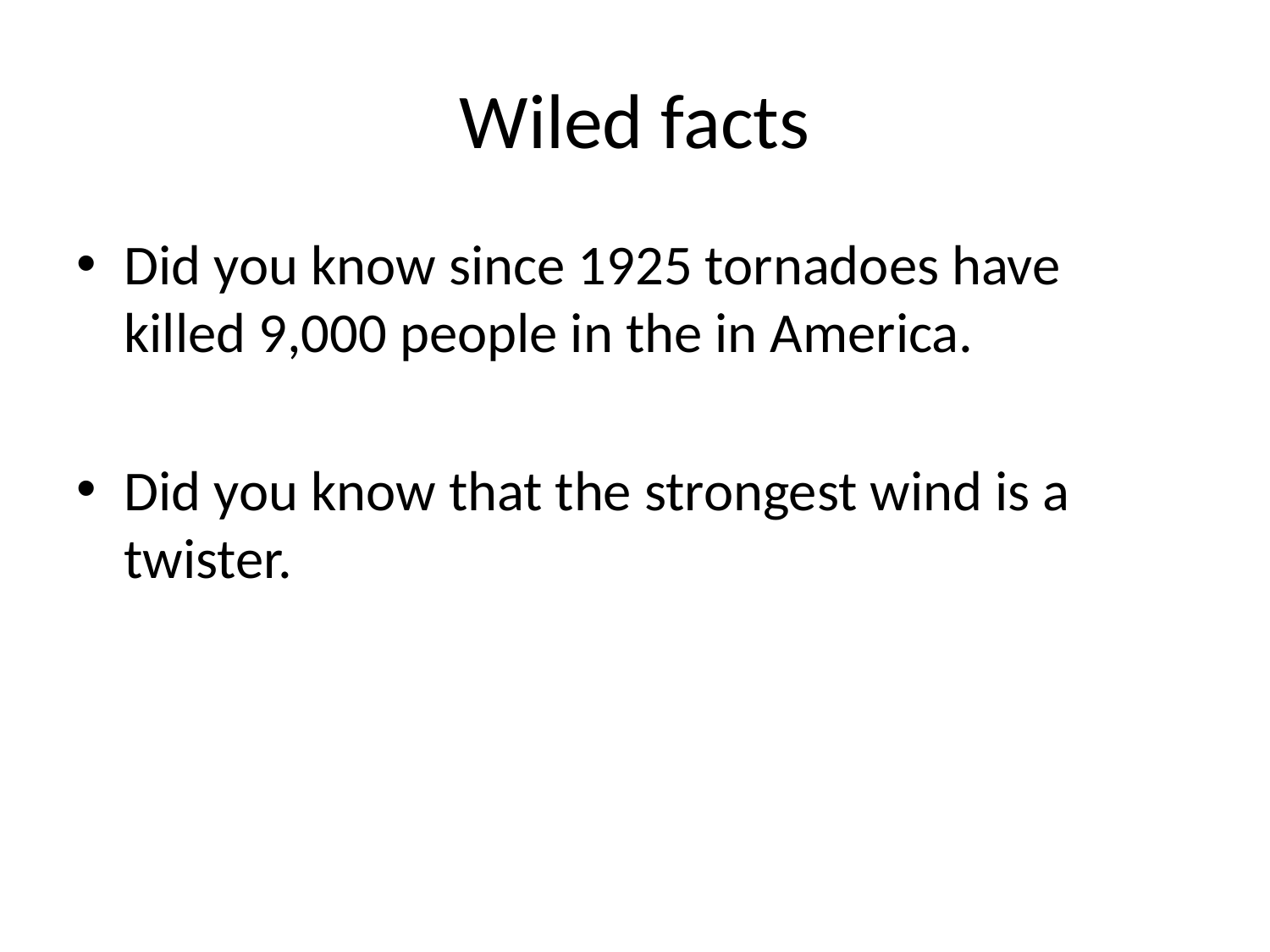

# Wiled facts
Did you know since 1925 tornadoes have killed 9,000 people in the in America.

Did you know that the strongest wind is a twister.